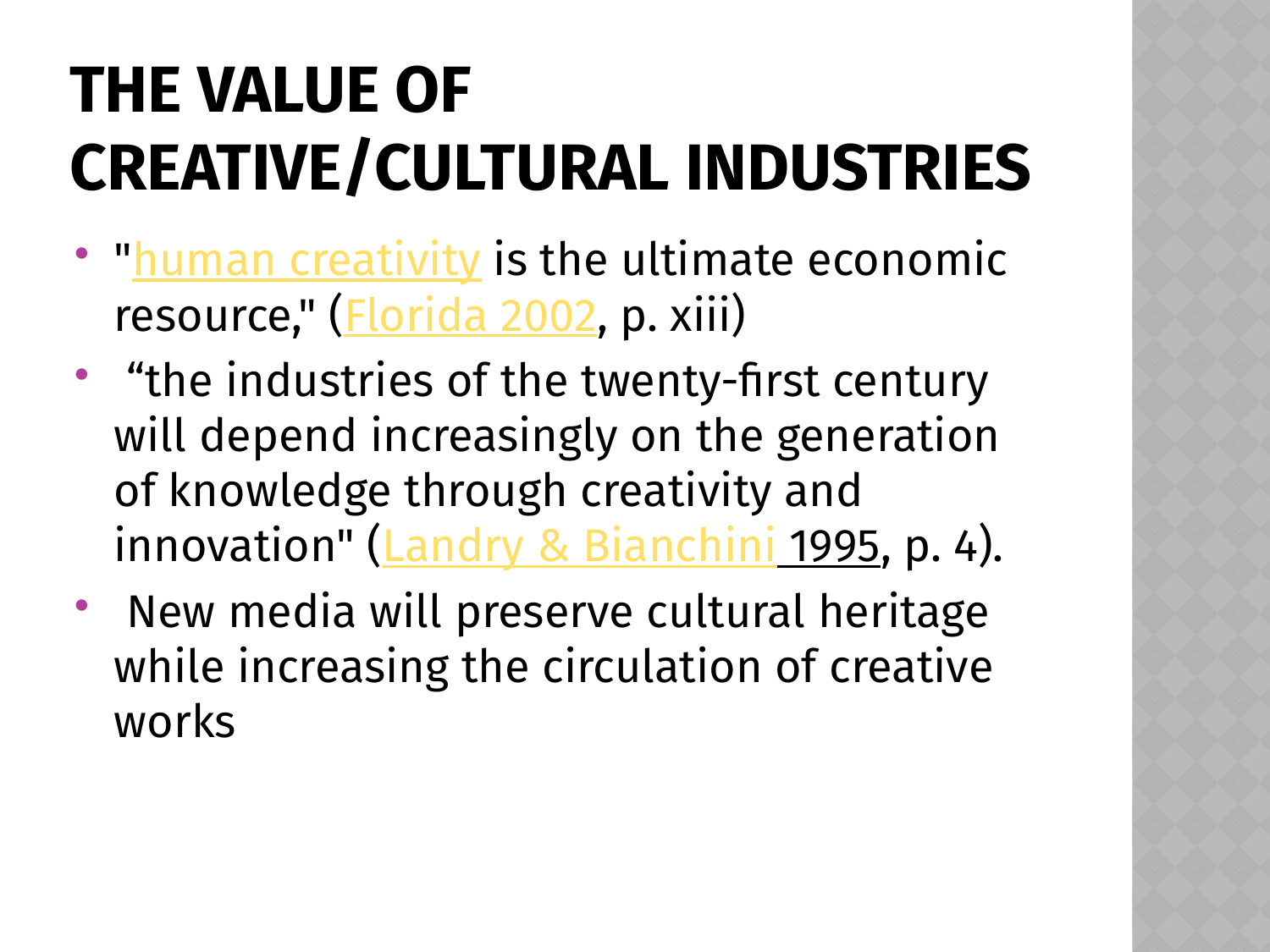

# THE VALUE OF CREATIVE/CULTURAL INDUSTRIES
"human creativity is the ultimate economic resource," (Florida 2002, p. xiii)
 “the industries of the twenty-first century will depend increasingly on the generation of knowledge through creativity and innovation" (Landry & Bianchini 1995, p. 4).
 New media will preserve cultural heritage while increasing the circulation of creative works